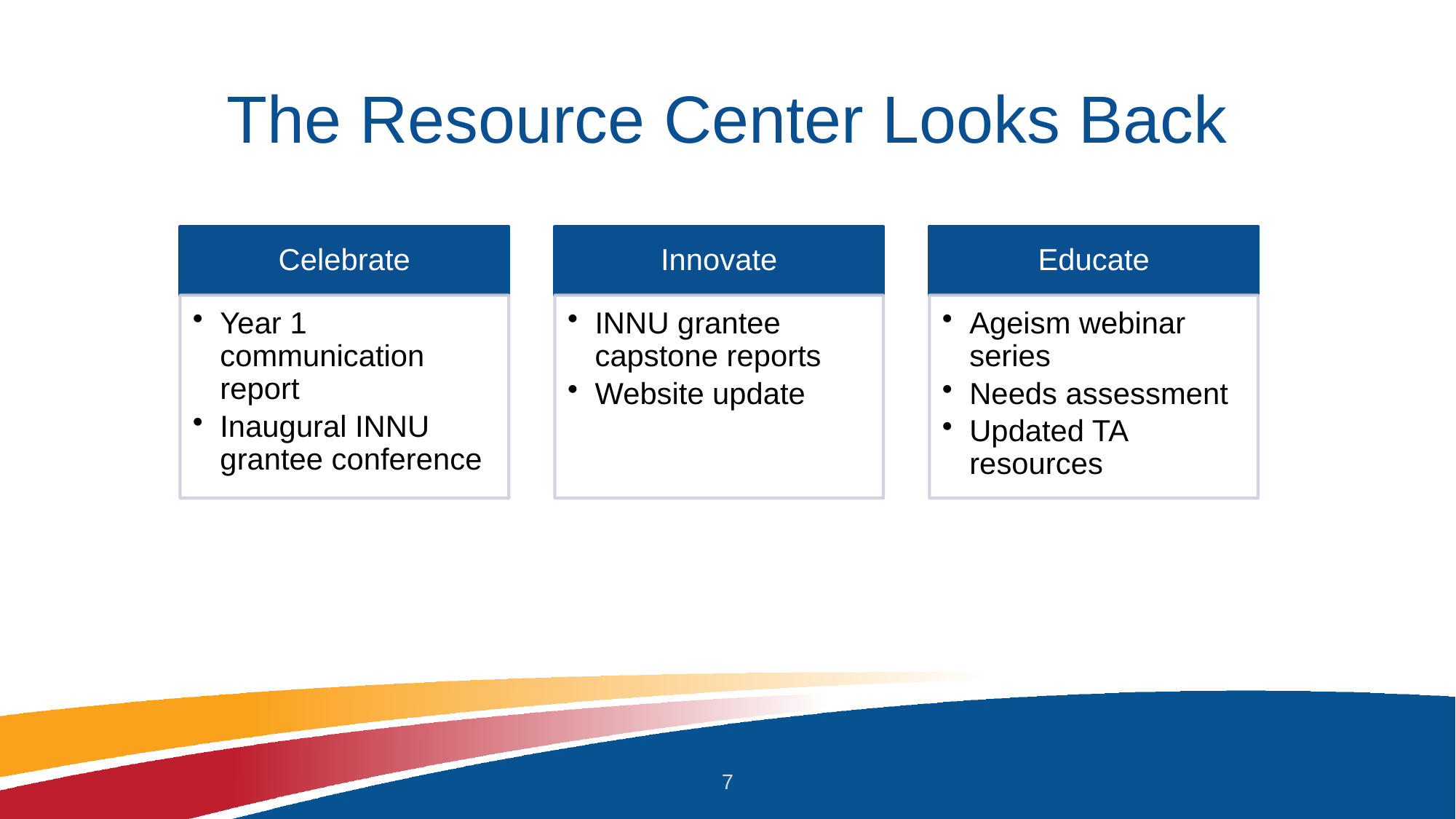

# The Resource Center Looks Back
Celebrate
Year 1 communication report
Inaugural INNU grantee conference
Innovate
INNU grantee capstone reports
Website update
Educate
Ageism webinar series
Needs assessment
Updated TA resources
7